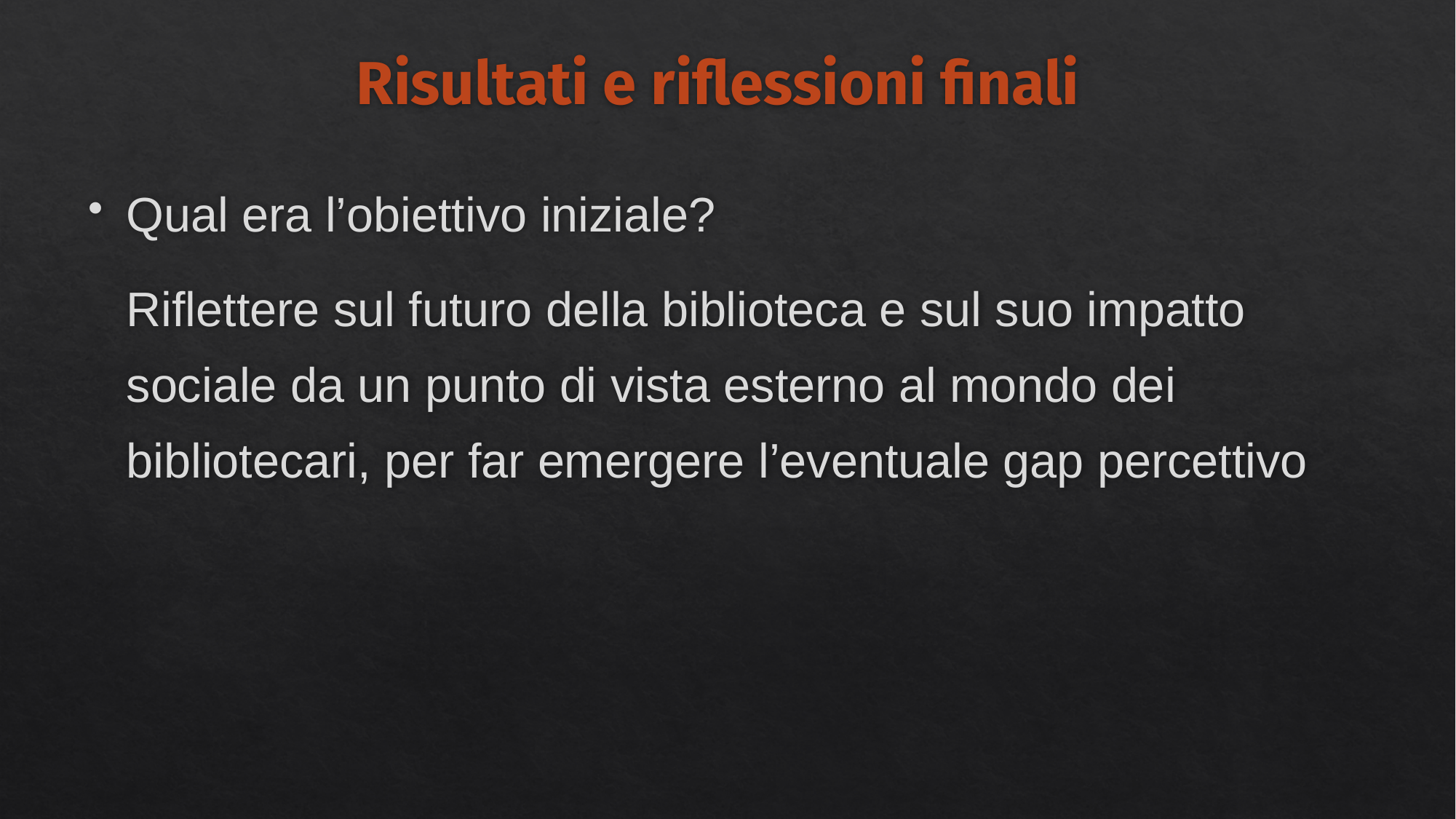

# Risultati e riflessioni finali
Qual era l’obiettivo iniziale?
	Riflettere sul futuro della biblioteca e sul suo impatto sociale da un punto di vista esterno al mondo dei bibliotecari, per far emergere l’eventuale gap percettivo